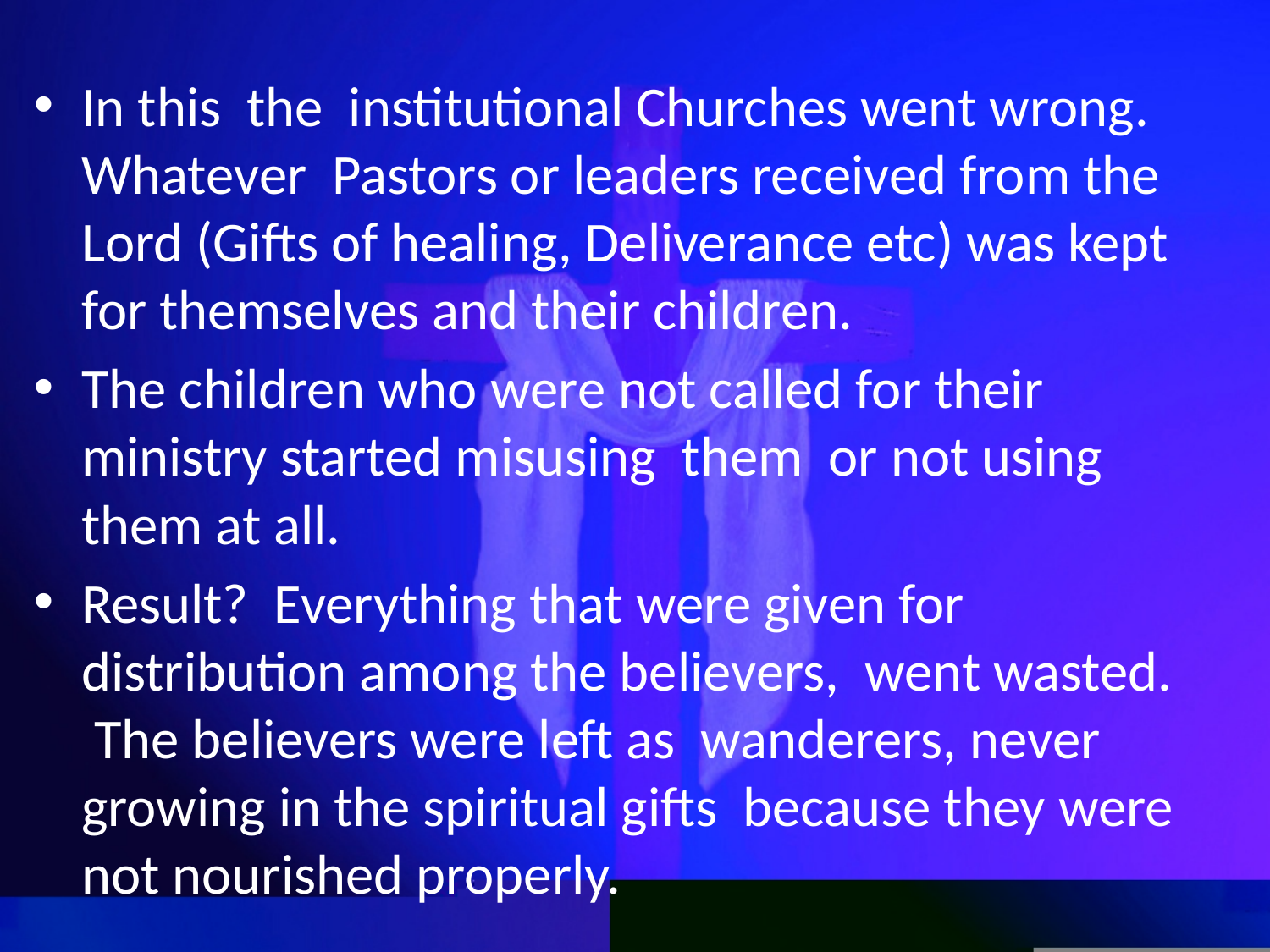

In this  the  institutional Churches went wrong.  Whatever  Pastors or leaders received from the Lord (Gifts of healing, Deliverance etc) was kept for themselves and their children.
The children who were not called for their ministry started misusing  them  or not using them at all.
Result?  Everything that were given for distribution among the believers,  went wasted.   The believers were left as  wanderers, never growing in the spiritual gifts  because they were not nourished properly.